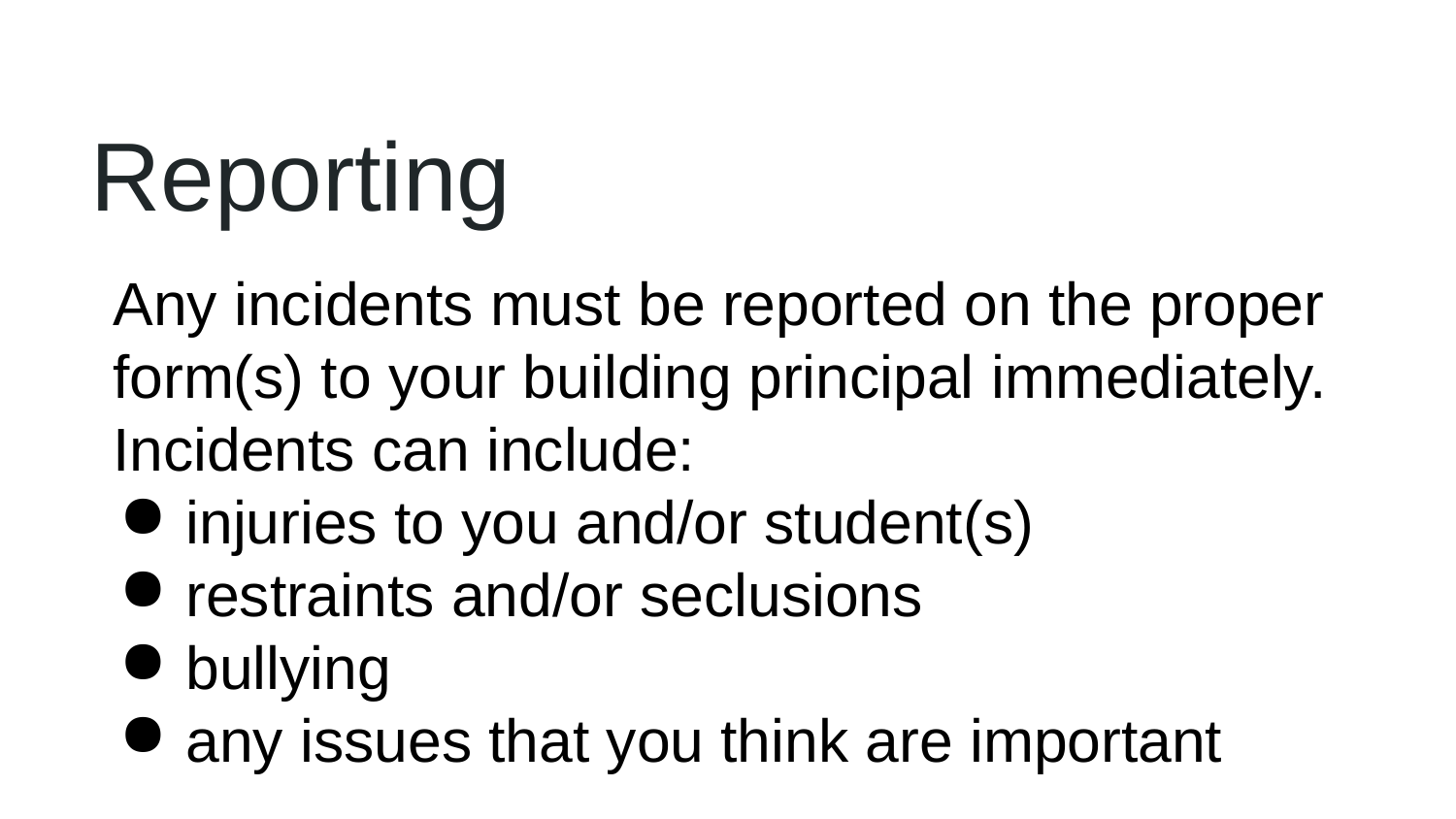

# Reporting
Any incidents must be reported on the proper form(s) to your building principal immediately.  Incidents can include:
injuries to you and/or student(s)
restraints and/or seclusions
bullying
any issues that you think are important